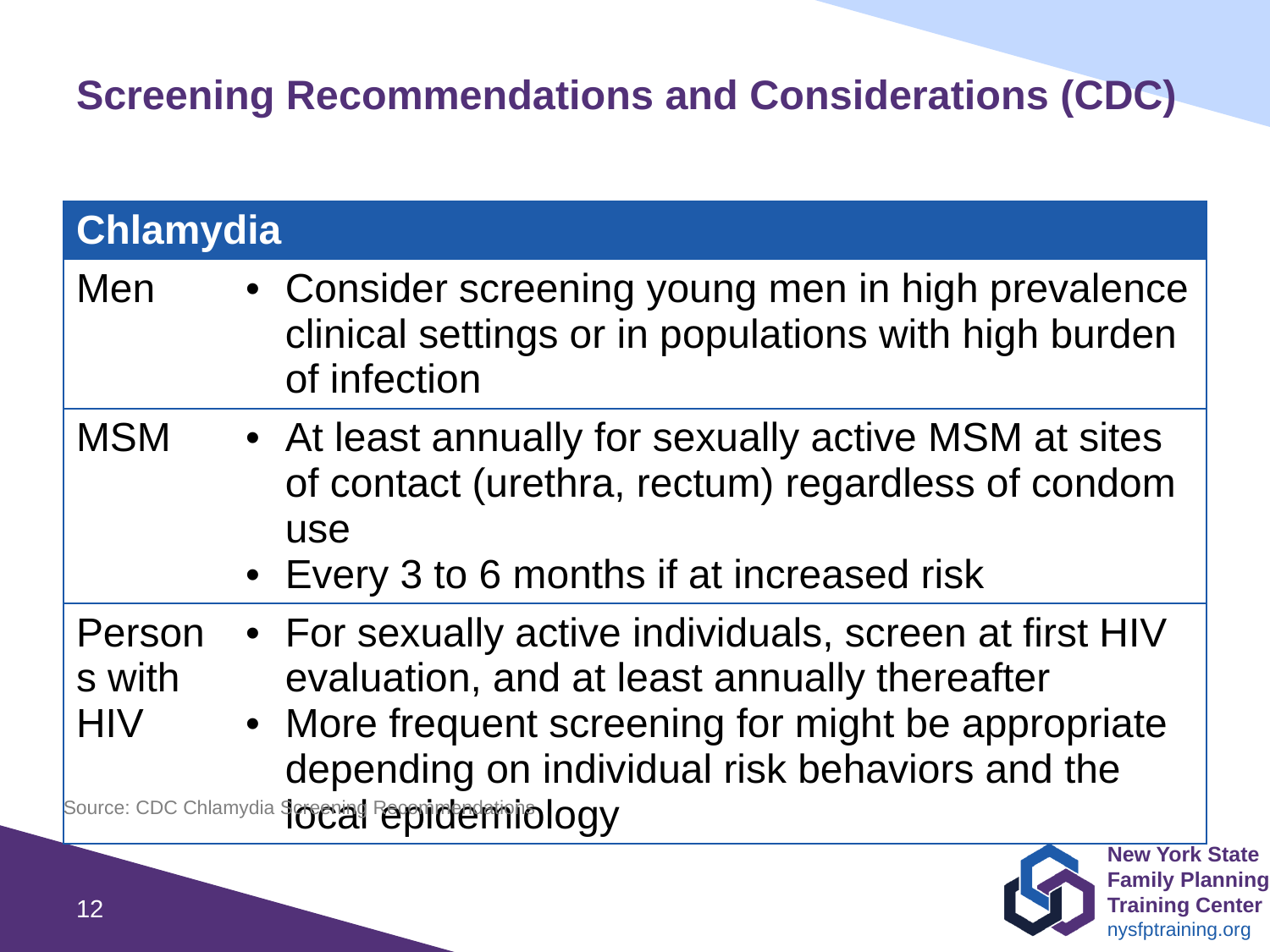

# Screening Recommendations and Considerations (CDC)
| Chlamydia |  |
| --- | --- |
| Men | Consider screening young men in high prevalence clinical settings or in populations with high burden of infection |
| MSM | At least annually for sexually active MSM at sites of contact (urethra, rectum) regardless of condom use Every 3 to 6 months if at increased risk |
| Persons with HIV | For sexually active individuals, screen at first HIV evaluation, and at least annually thereafter More frequent screening for might be appropriate depending on individual risk behaviors and the local epidemiology |
Source: CDC Chlamydia Screening Recommendations
12